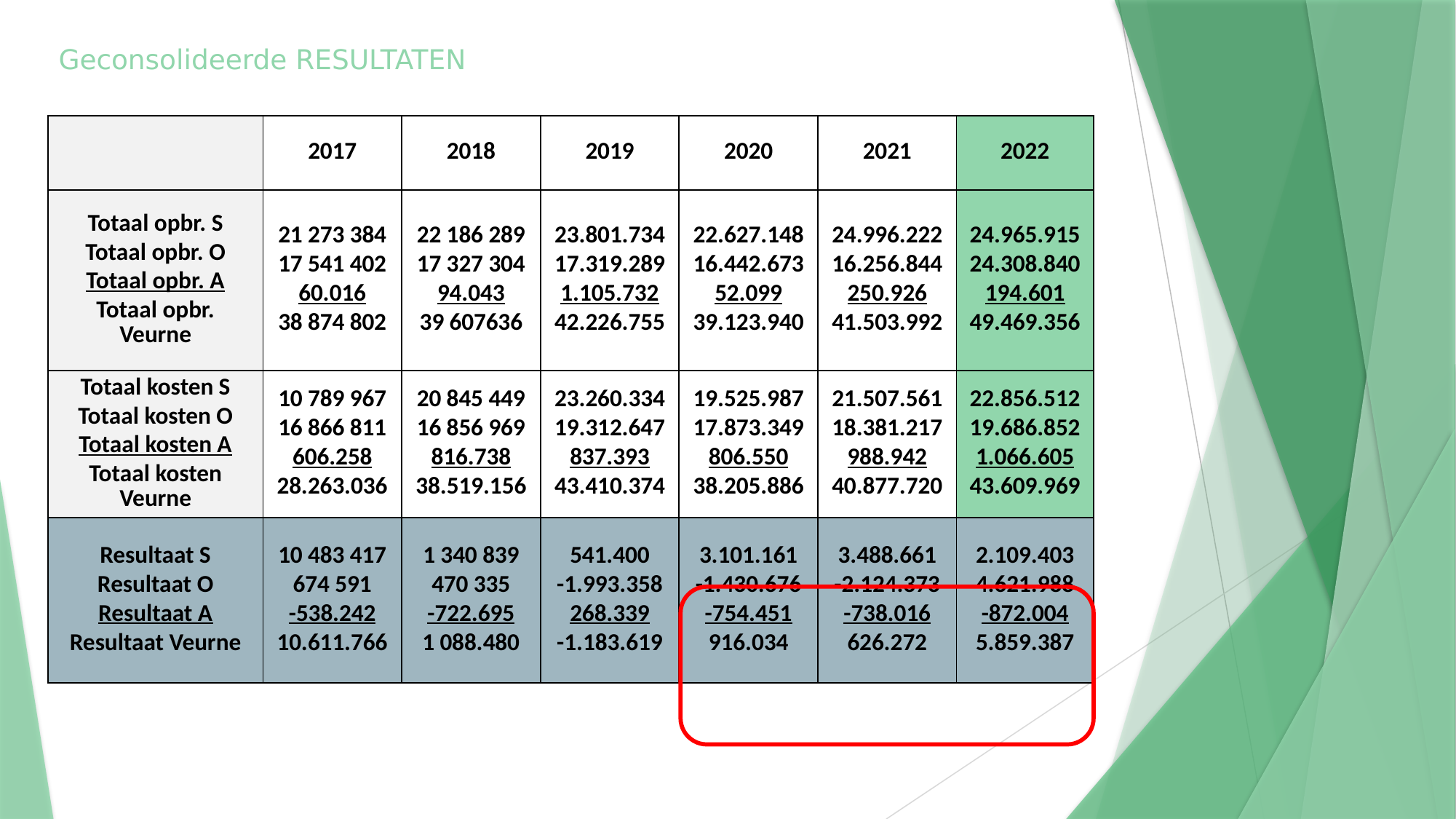

# Geconsolideerde RESULTATEN
|  | 2017 | 2018 | 2019 | 2020 | 2021 | 2022 |
| --- | --- | --- | --- | --- | --- | --- |
| Totaal opbr. S Totaal opbr. O Totaal opbr. A Totaal opbr. Veurne | 21 273 384 17 541 402 60.016 38 874 802 | 22 186 289 17 327 304 94.043 39 607636 | 23.801.734 17.319.289 1.105.732 42.226.755 | 22.627.148 16.442.673 52.099 39.123.940 | 24.996.222 16.256.844 250.926 41.503.992 | 24.965.915 24.308.840 194.601 49.469.356 |
| Totaal kosten S Totaal kosten O Totaal kosten A Totaal kosten Veurne | 10 789 967 16 866 811 606.258 28.263.036 | 20 845 449 16 856 969 816.738 38.519.156 | 23.260.334 19.312.647 837.393 43.410.374 | 19.525.987 17.873.349 806.550 38.205.886 | 21.507.561 18.381.217 988.942 40.877.720 | 22.856.512 19.686.852 1.066.605 43.609.969 |
| Resultaat S Resultaat O Resultaat A Resultaat Veurne | 10 483 417 674 591 -538.242 10.611.766 | 1 340 839 470 335 -722.695 1 088.480 | 541.400 -1.993.358 268.339 -1.183.619 | 3.101.161 -1.430.676 -754.451 916.034 | 3.488.661 -2.124.373 -738.016 626.272 | 2.109.403 4.621.988 -872.004 5.859.387 |